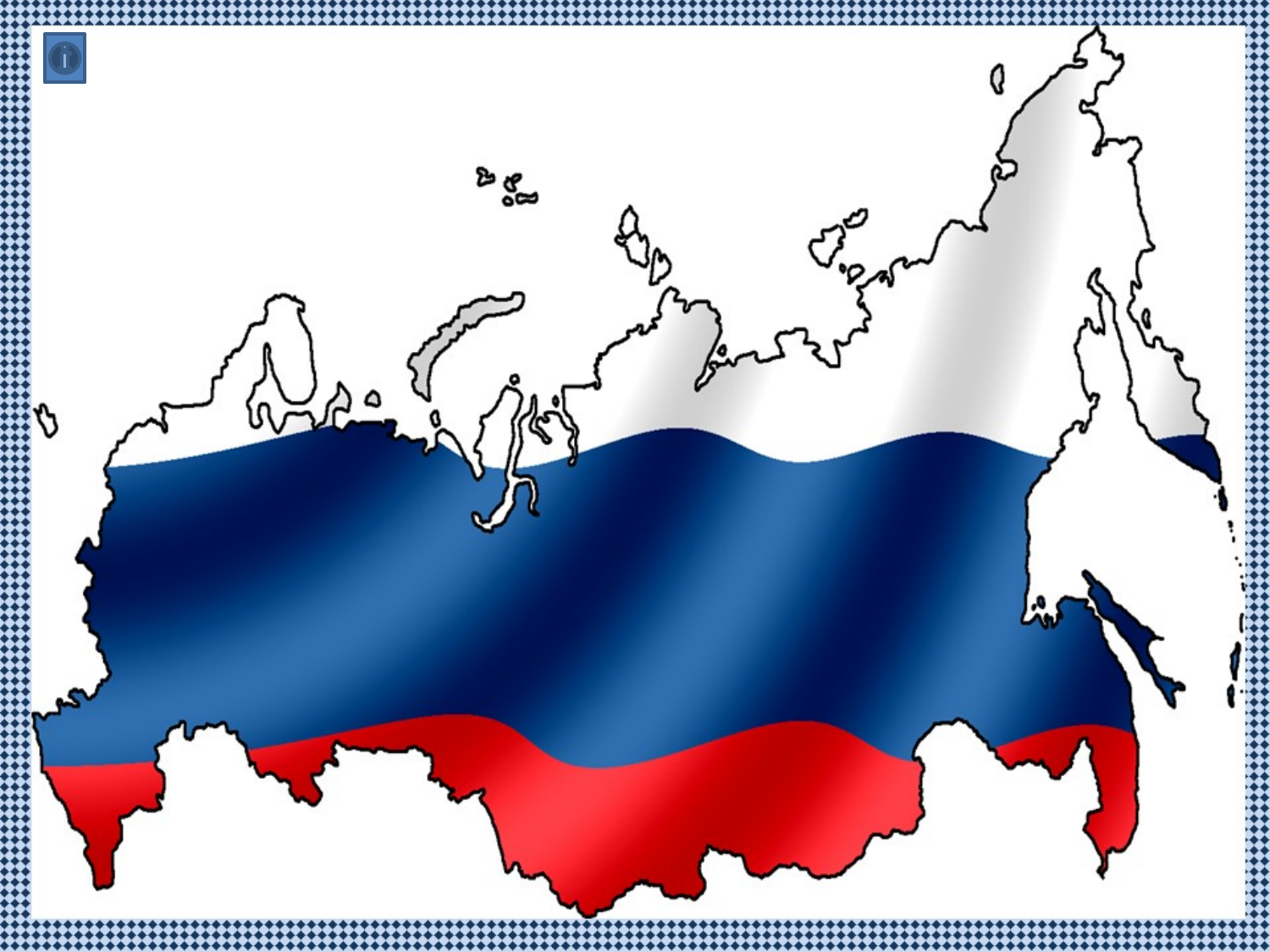

Интерактивная дидактическая игра
«Да или нет»
Тема: Города России
(Окружающий мир, 2 класс)